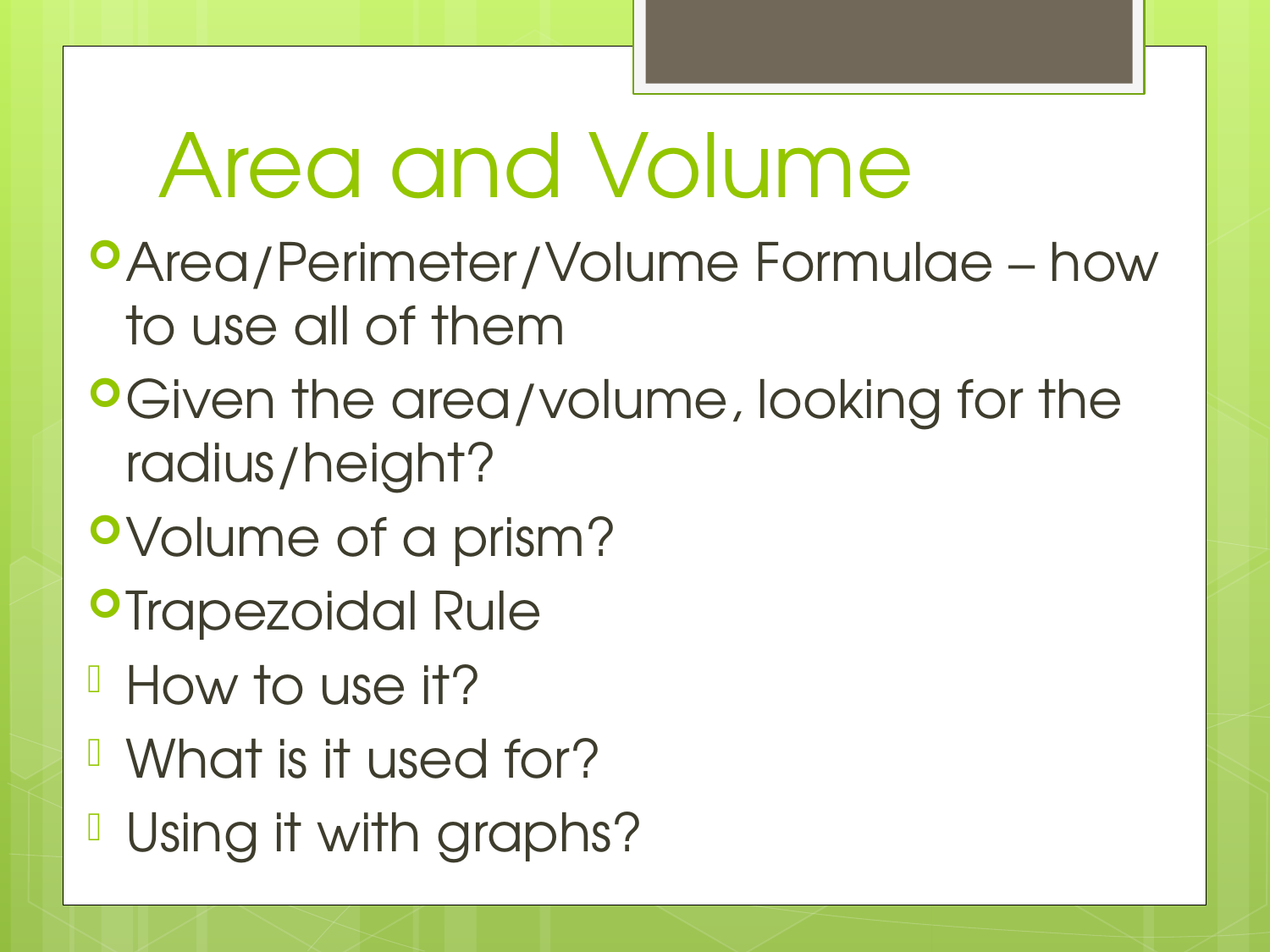

# Area and Volume
Area/Perimeter/Volume Formulae – how to use all of them
Given the area/volume, looking for the radius/height?
Volume of a prism?
Trapezoidal Rule
How to use it?
What is it used for?
Using it with graphs?